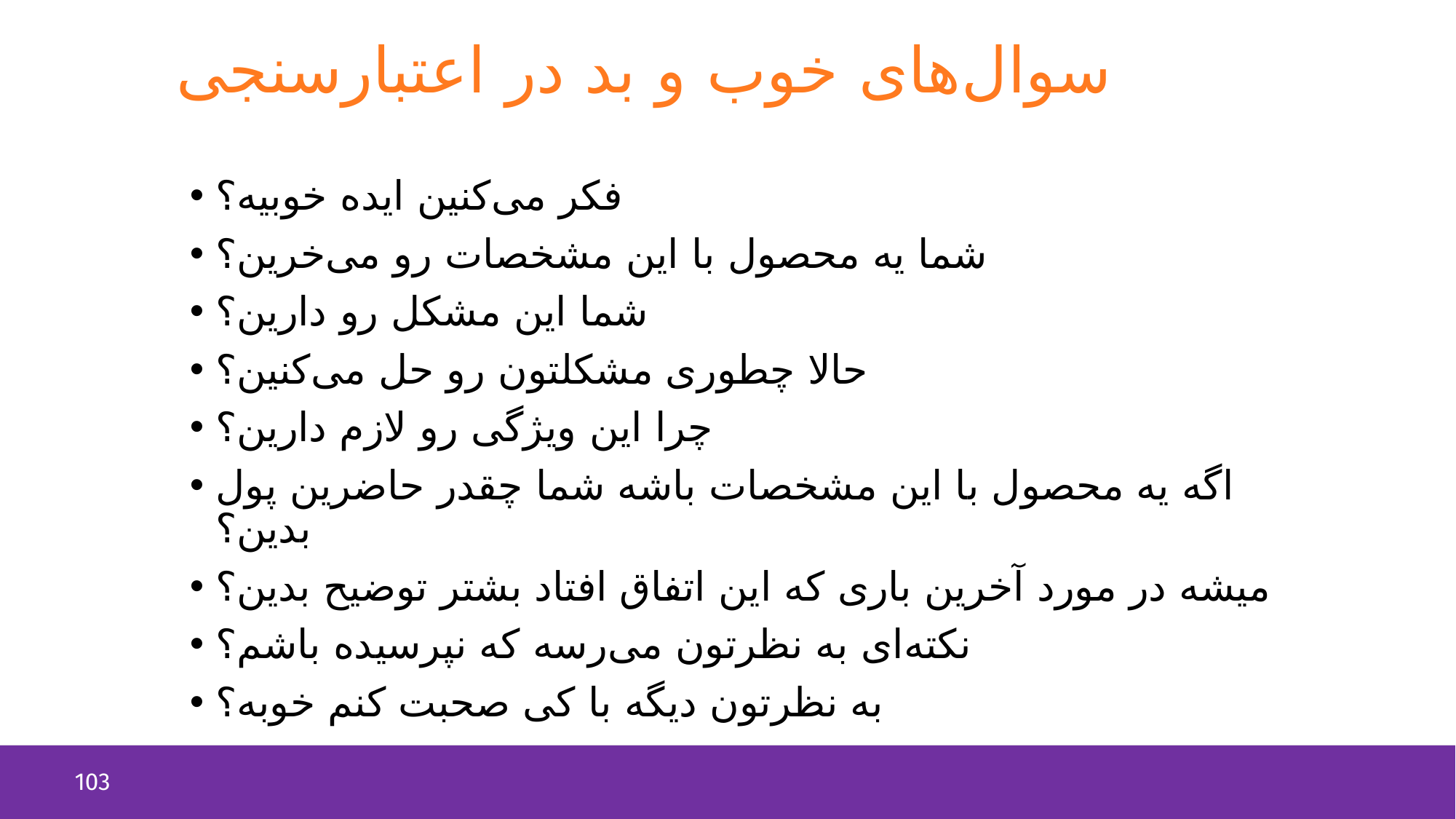

# سوال‌های خوب و بد در اعتبارسنجی
فکر می‌کنین ایده‌ خوبیه؟
شما یه محصول با این مشخصات رو می‌خرین؟
شما این مشکل رو دارین؟
حالا چطوری مشکلتون رو حل می‌کنین؟
چرا این ویژگی رو لازم دارین؟
اگه یه محصول با این مشخصات باشه شما چقدر حاضرین پول بدین؟
میشه در مورد آخرین باری که این اتفاق افتاد بشتر توضیح بدین؟
نکته‌ای به نظرتون می‌رسه که نپرسیده باشم؟
به نظرتون دیگه با کی صحبت کنم خوبه؟